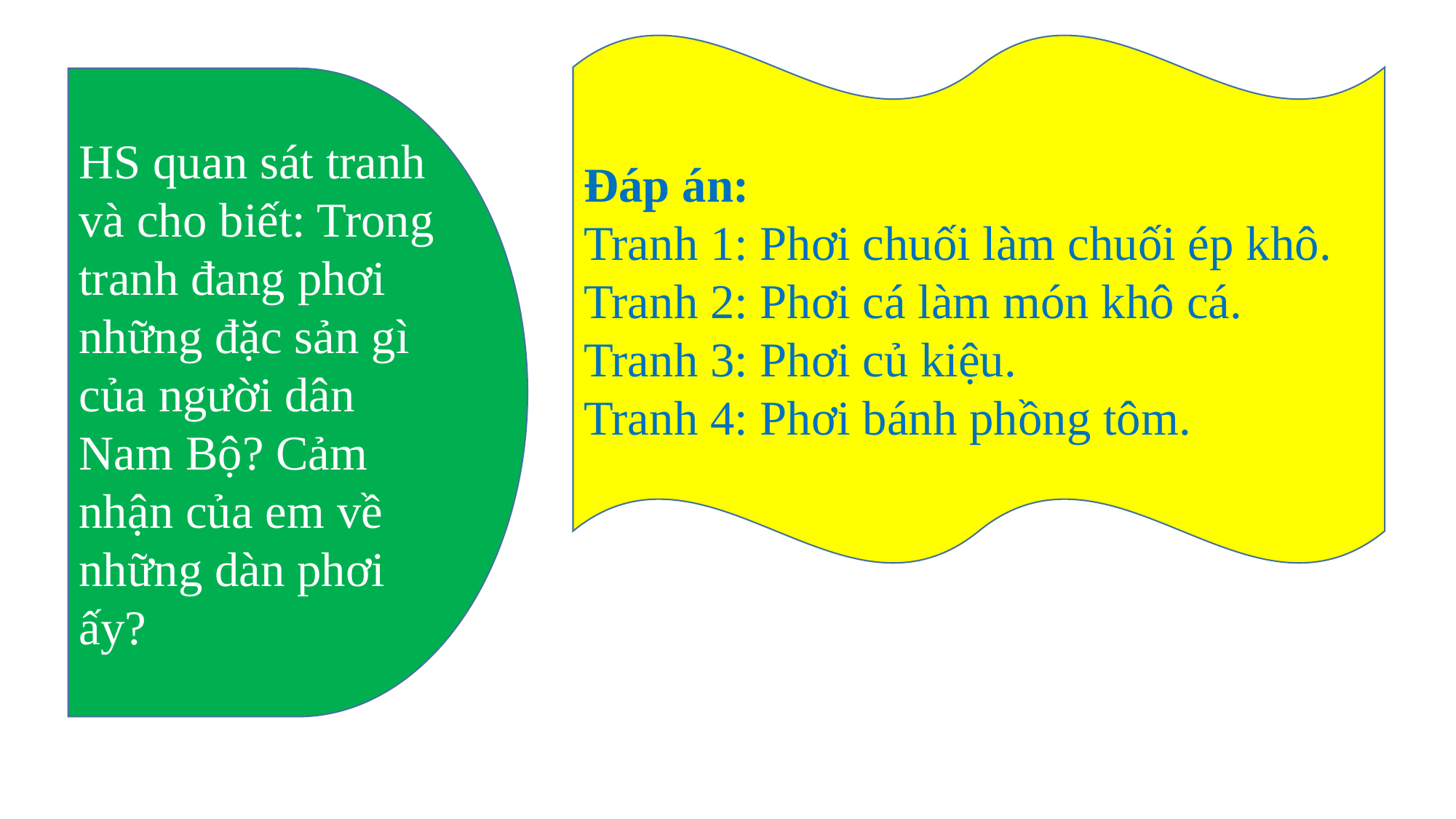

Đáp án:
Tranh 1: Phơi chuối làm chuối ép khô.
Tranh 2: Phơi cá làm món khô cá.
Tranh 3: Phơi củ kiệu.
Tranh 4: Phơi bánh phồng tôm.
HS quan sát tranh và cho biết: Trong tranh đang phơi những đặc sản gì của người dân Nam Bộ? Cảm nhận của em về những dàn phơi ấy?